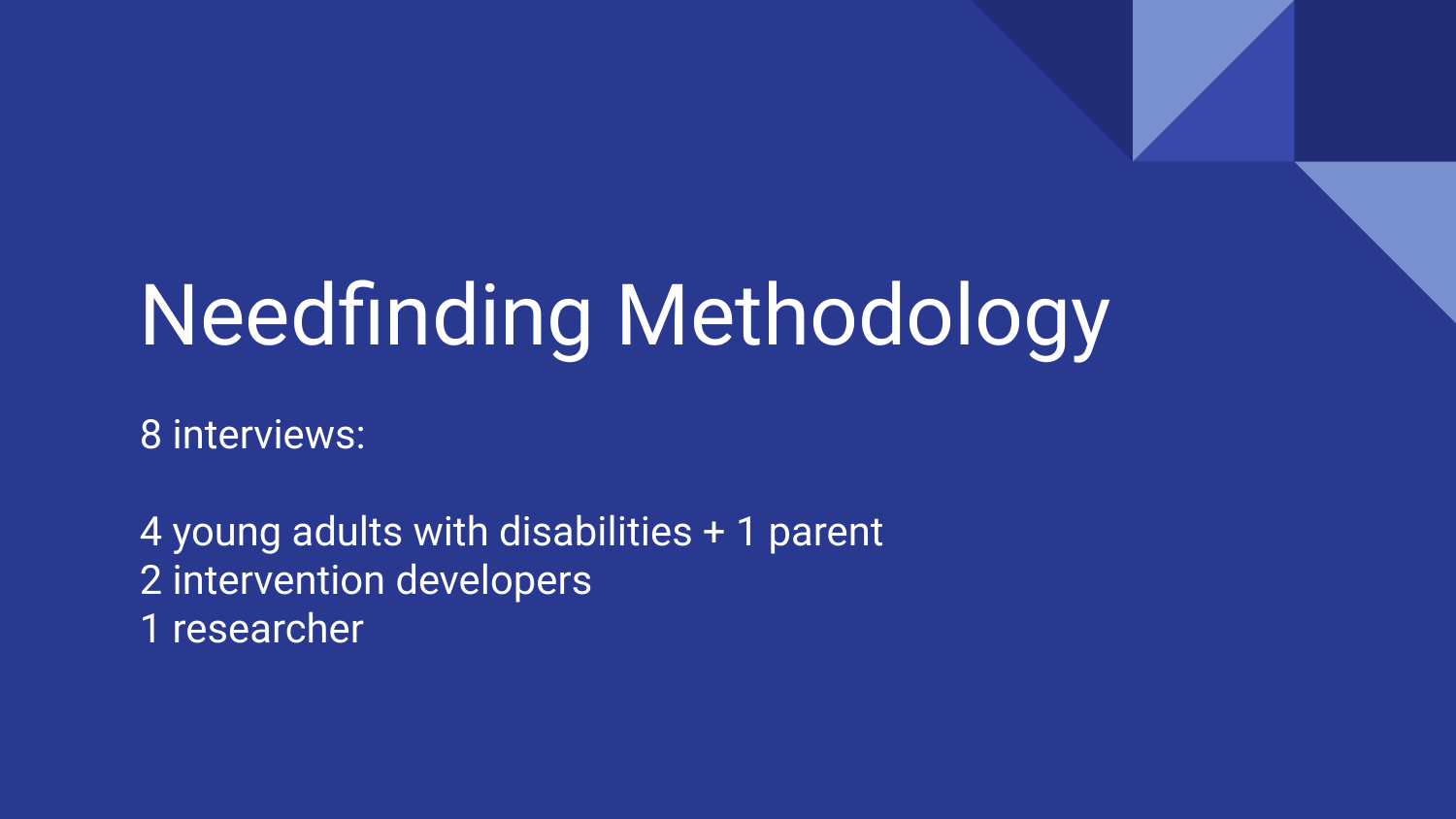

# Needfinding Methodology
8 interviews:
4 young adults with disabilities + 1 parent
2 intervention developers
1 researcher